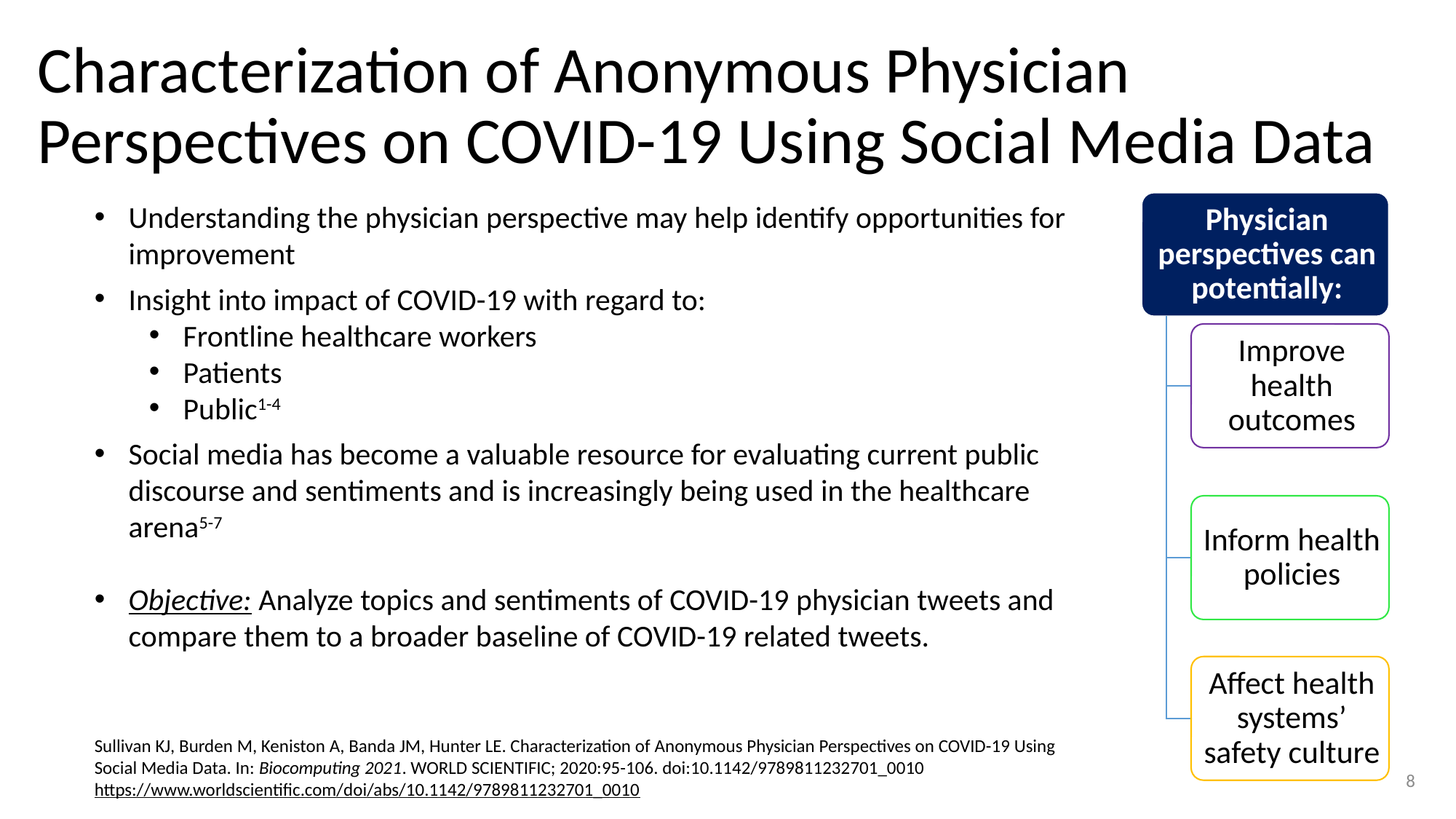

# Characterization of Anonymous Physician Perspectives on COVID-19 Using Social Media Data
Understanding the physician perspective may help identify opportunities for improvement

Insight into impact of COVID-19 with regard to:
Frontline healthcare workers
Patients
Public1-4

Social media has become a valuable resource for evaluating current public discourse and sentiments and is increasingly being used in the healthcare arena5-7

Objective: Analyze topics and sentiments of COVID-19 physician tweets and compare them to a broader baseline of COVID-19 related tweets.
Physician perspectives can potentially:
Improve health outcomes
Inform health policies
Affect health systems’ safety culture
Sullivan KJ, Burden M, Keniston A, Banda JM, Hunter LE. Characterization of Anonymous Physician Perspectives on COVID-19 Using Social Media Data. In: Biocomputing 2021. WORLD SCIENTIFIC; 2020:95-106. doi:10.1142/9789811232701_0010
https://www.worldscientific.com/doi/abs/10.1142/9789811232701_0010

8